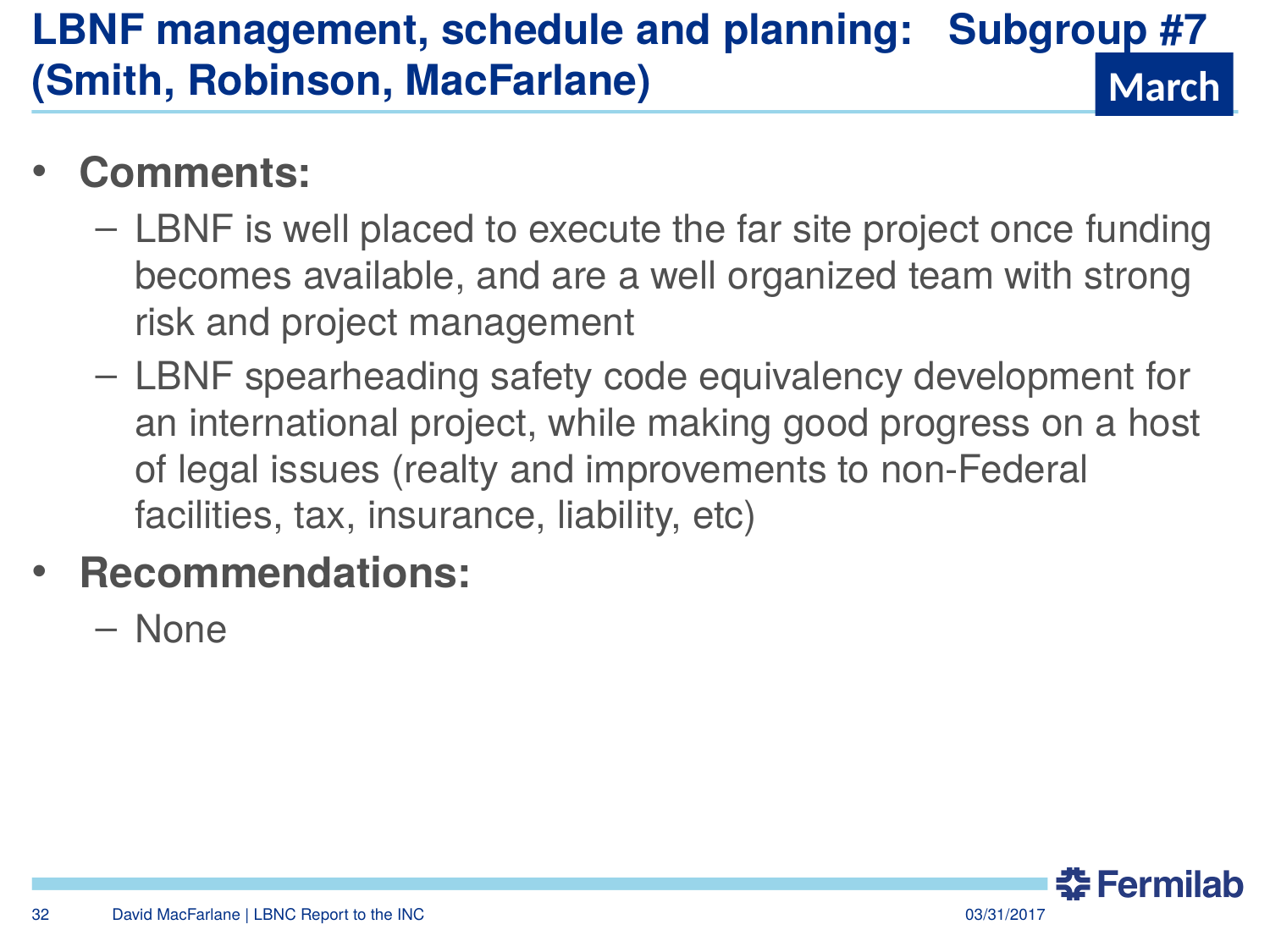

# LBNF management, schedule and planning:   Subgroup #7 (Smith, Robinson, MacFarlane)
March
Comments:
LBNF is well placed to execute the far site project once funding becomes available, and are a well organized team with strong risk and project management
LBNF spearheading safety code equivalency development for an international project, while making good progress on a host of legal issues (realty and improvements to non-Federal facilities, tax, insurance, liability, etc)
Recommendations:
None

32
David MacFarlane | LBNC Report to the INC
03/31/2017